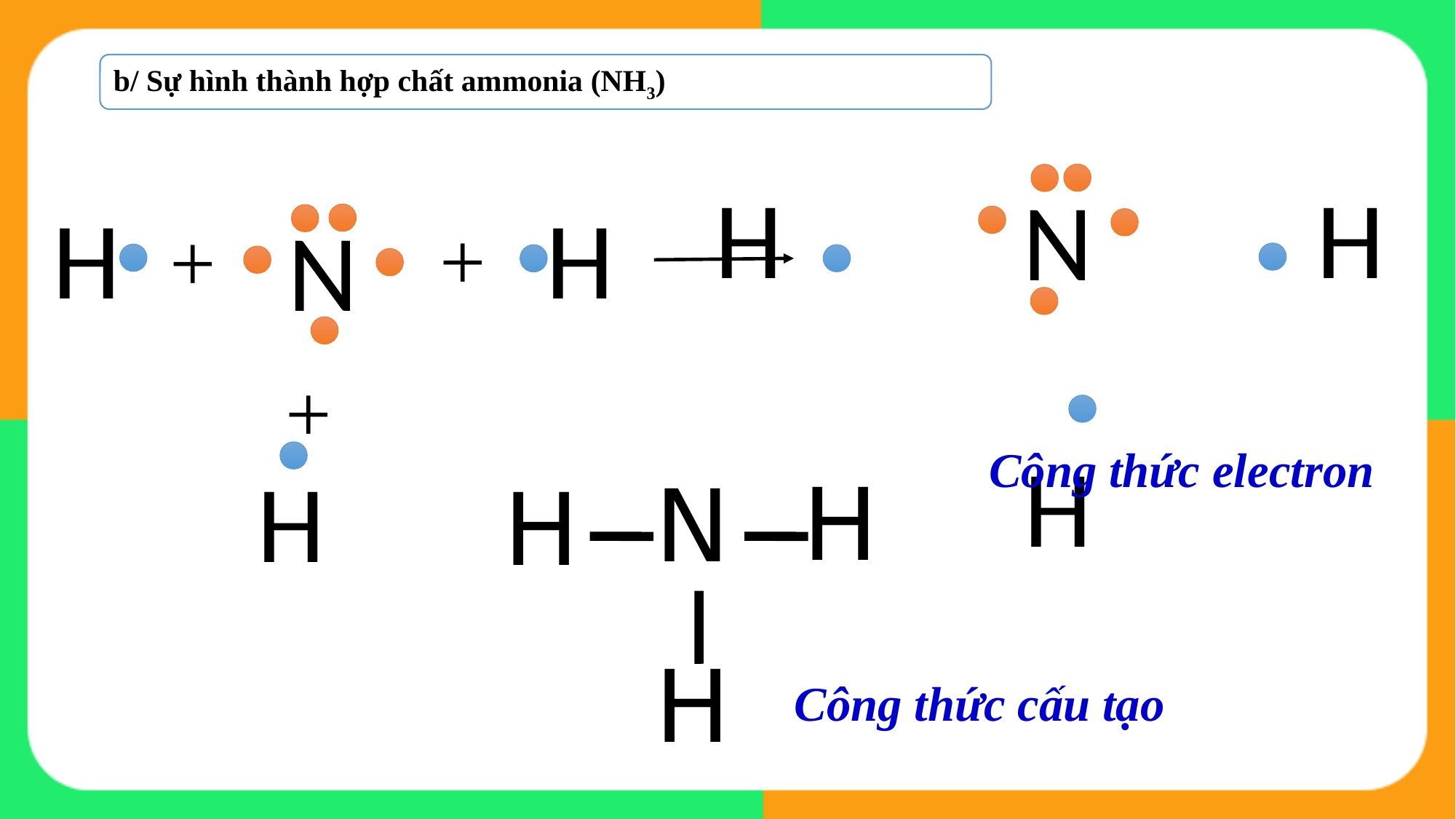

b/ Sự hình thành hợp chất ammonia (NH3)
H

H

N

H

H

N

+
+

+

H
Công thức electron

H
H
N

H
H
Công thức cấu tạo